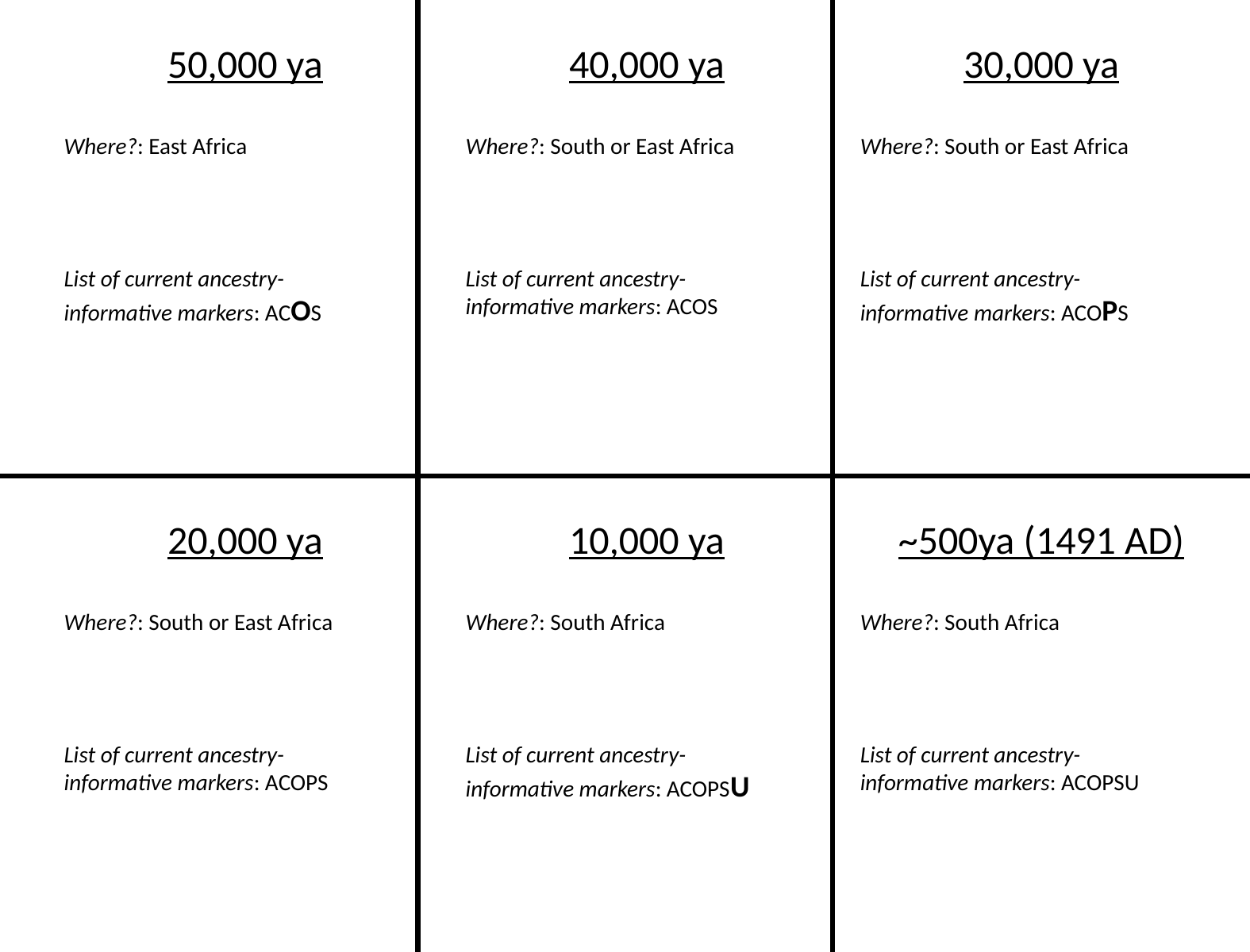

50,000 ya
40,000 ya
30,000 ya
Where?: East Africa
Where?: South or East Africa
Where?: South or East Africa
List of current ancestry-informative markers: ACOS
List of current ancestry-informative markers: ACOS
List of current ancestry-informative markers: ACOPS
20,000 ya
10,000 ya
~500ya (1491 AD)
Where?: South or East Africa
Where?: South Africa
Where?: South Africa
List of current ancestry-informative markers: ACOPS
List of current ancestry-informative markers: ACOPSU
List of current ancestry-informative markers: ACOPSU